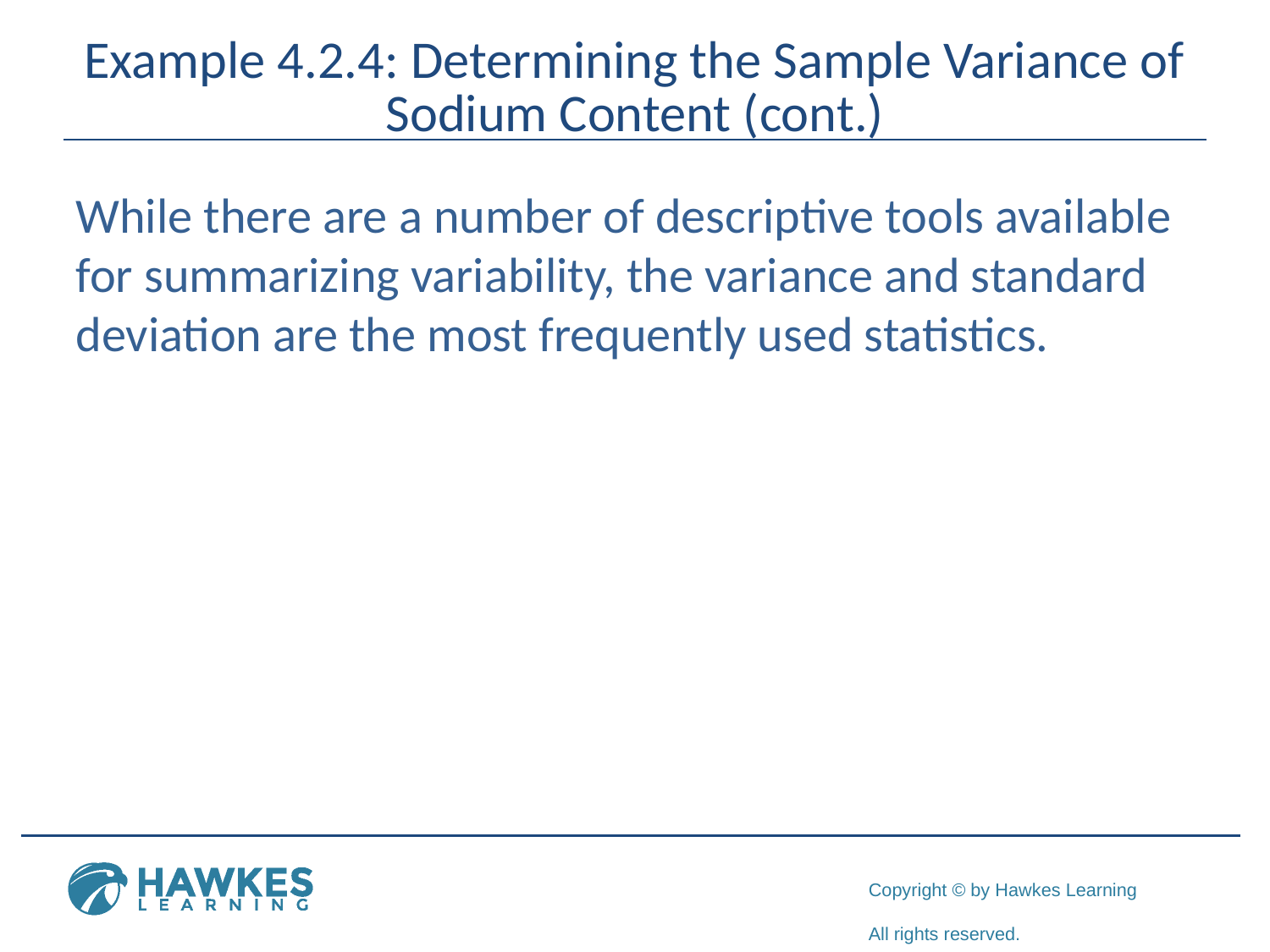

# Example 4.2.4: Determining the Sample Variance of Sodium Content (cont.)
While there are a number of descriptive tools available for summarizing variability, the variance and standard deviation are the most frequently used statistics.